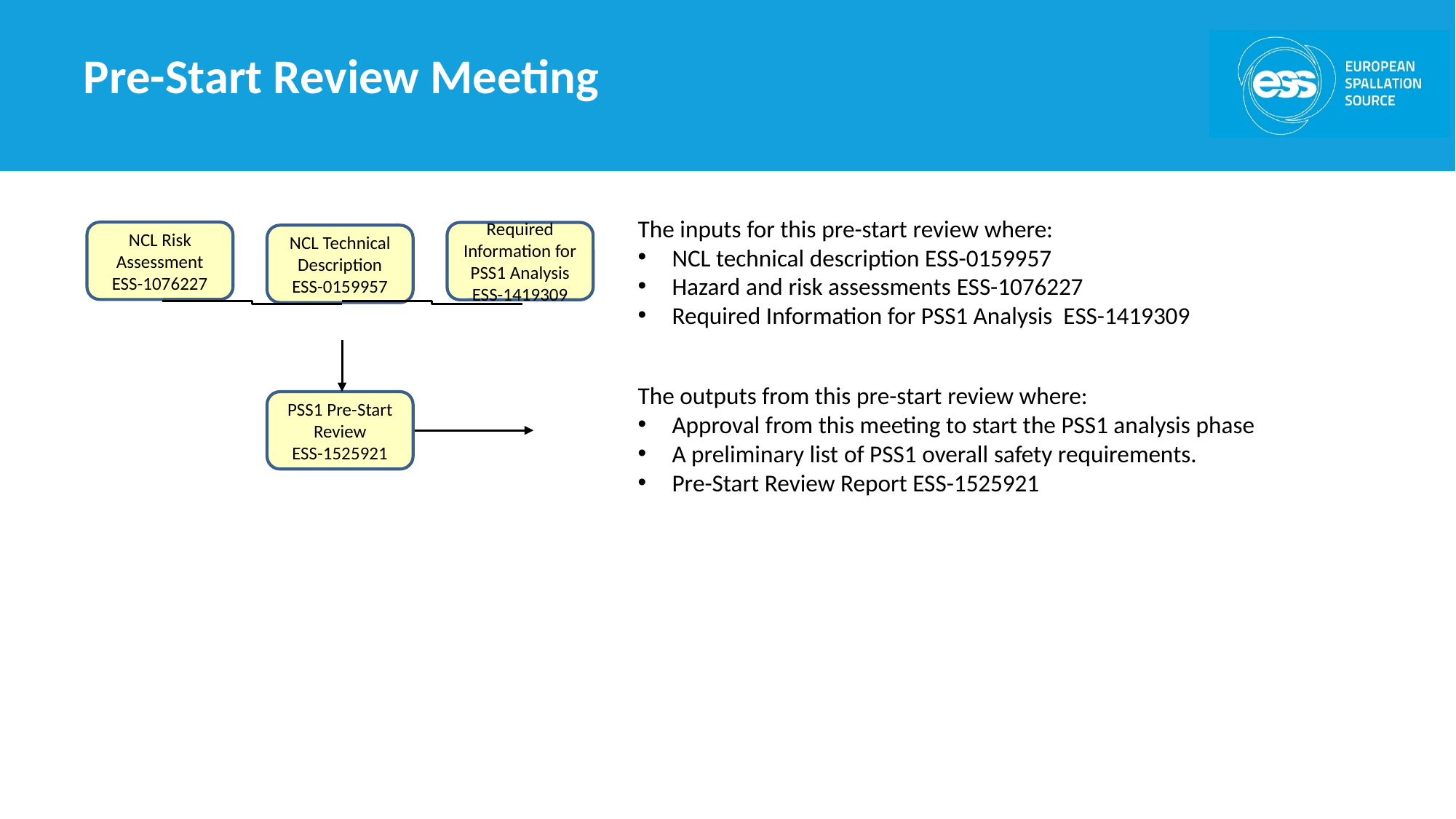

# Pre-Start Review Meeting
The inputs for this pre-start review where:
NCL technical description ESS-0159957
Hazard and risk assessments ESS-1076227
Required Information for PSS1 Analysis  ESS-1419309
NCL Risk Assessment
ESS-1076227
Required Information for PSS1 Analysis
ESS-1419309
NCL Technical Description
ESS-0159957
The outputs from this pre-start review where:
Approval from this meeting to start the PSS1 analysis phase
A preliminary list of PSS1 overall safety requirements.
Pre-Start Review Report ESS-1525921
PSS1 Pre-Start Review
ESS-1525921